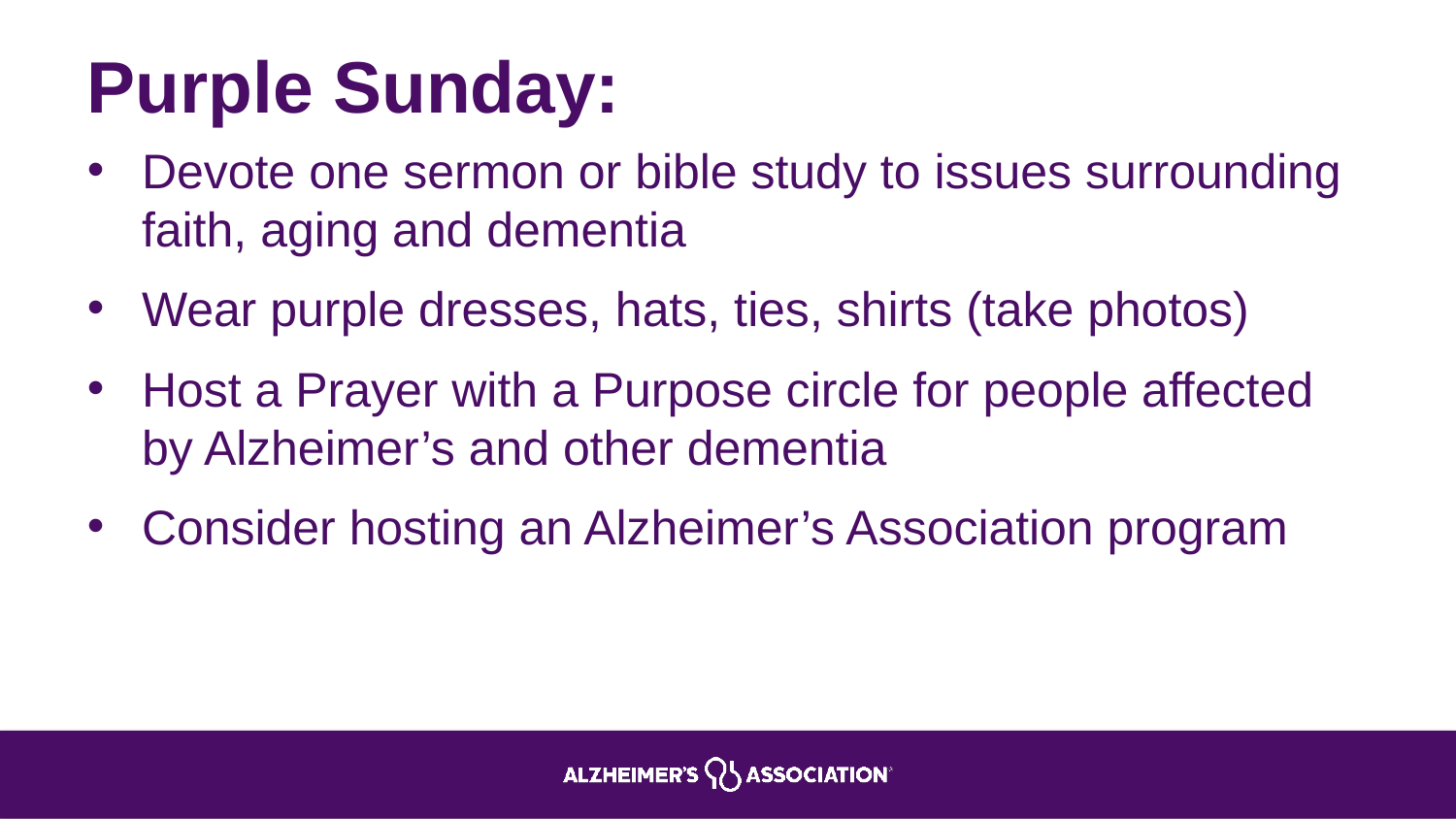

# Purple Sunday:
Devote one sermon or bible study to issues surrounding faith, aging and dementia
Wear purple dresses, hats, ties, shirts (take photos)
Host a Prayer with a Purpose circle for people affected by Alzheimer’s and other dementia
Consider hosting an Alzheimer’s Association program